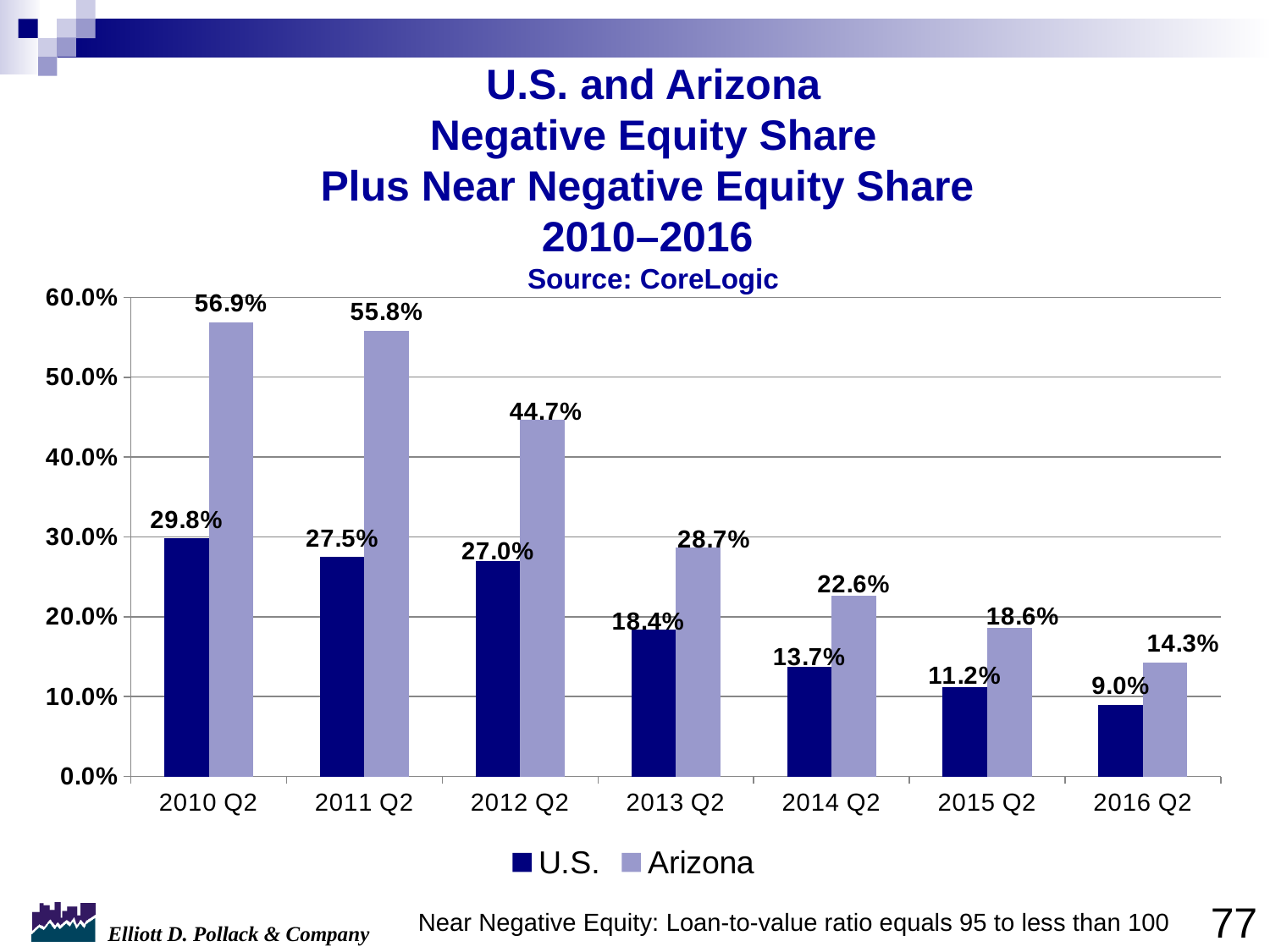

U.S. and Arizona
Negative Equity Share
Plus Near Negative Equity Share
2010–2016
Source: CoreLogic

### Chart

| Category | U.S. | Arizona |
|---|---|---|
| 2010 Q2 | 0.298 | 0.5690000000000001 |
| 2011 Q2 | 0.275 | 0.558 |
| 2012 Q2 | 0.27 | 0.447 |
| 2013 Q2 | 0.184 | 0.287 |
| 2014 Q2 | 0.137 | 0.226 |
| 2015 Q2 | 0.11199999999999999 | 0.186 |
| 2016 Q2 | 0.09 | 0.14300000000000002 |
77
Near Negative Equity: Loan-to-value ratio equals 95 to less than 100